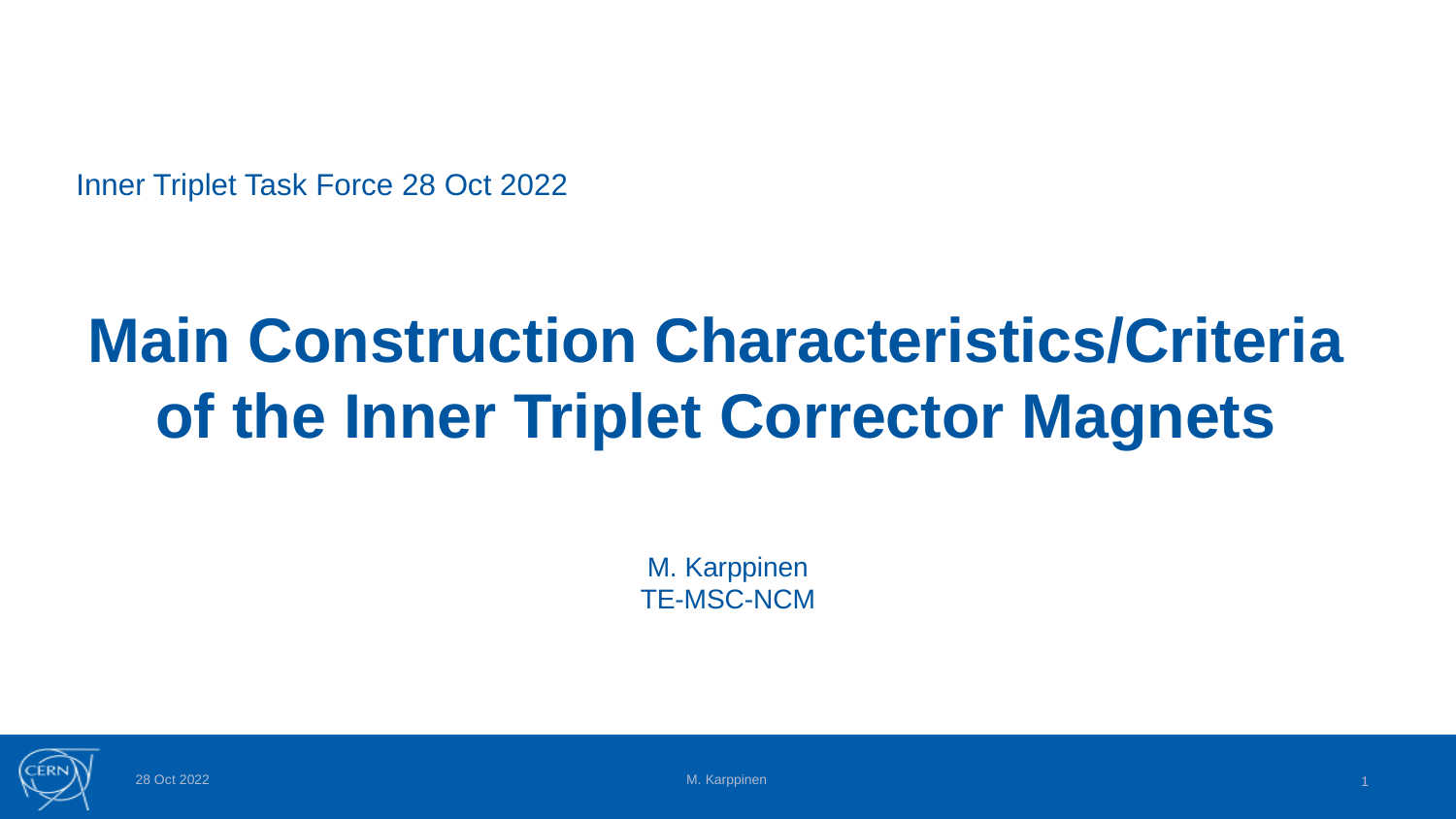

Inner Triplet Task Force 28 Oct 2022

# Main Construction Characteristics/Criteria of the Inner Triplet Corrector Magnets
M. Karppinen
TE-MSC-NCM
28 Oct 2022
M. Karppinen
1